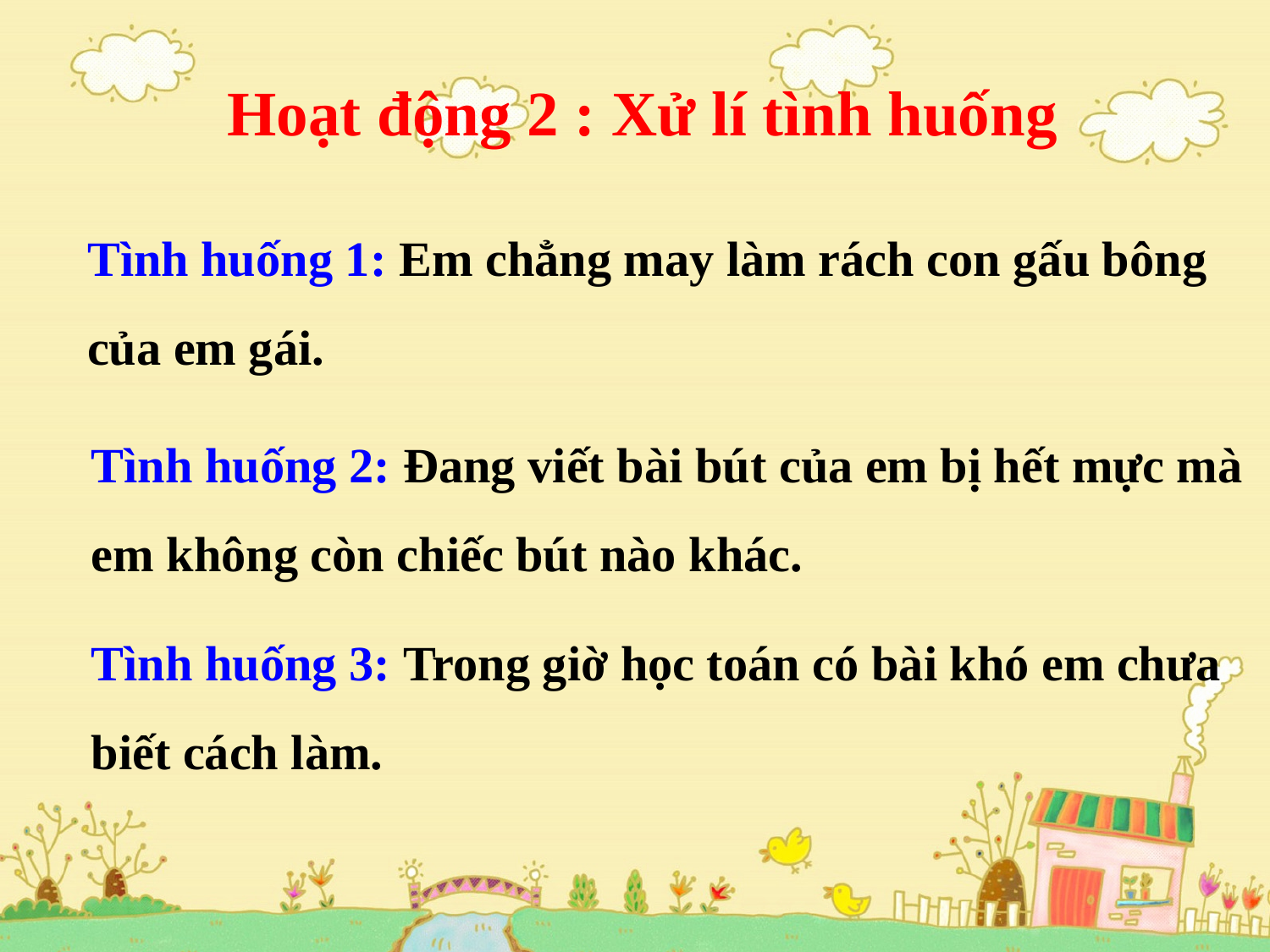

Hoạt động 2 : Xử lí tình huống
Tình huống 1: Em chẳng may làm rách con gấu bông của em gái.
Tình huống 2: Đang viết bài bút của em bị hết mực mà em không còn chiếc bút nào khác.
Tình huống 3: Trong giờ học toán có bài khó em chưa biết cách làm.